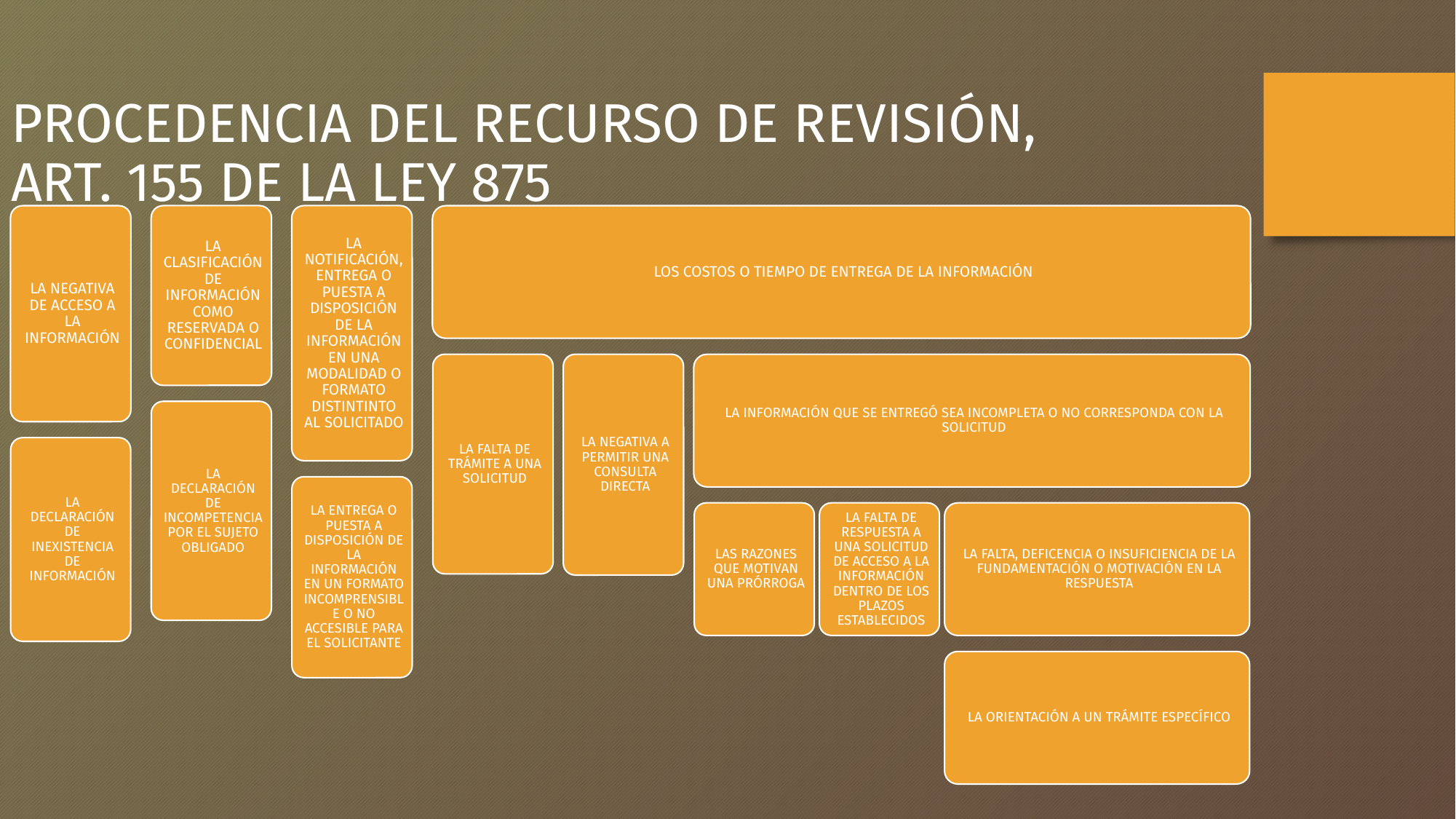

PROCEDENCIA DEL RECURSO DE REVISIÓN, ART. 155 DE LA LEY 875
LA NEGATIVA DE ACCESO A LA INFORMACIÓN
LA DECLARACIÓN DE INEXISTENCIA DE INFORMACIÓN
LA CLASIFICACIÓN DE INFORMACIÓN COMO RESERVADA O CONFIDENCIAL
LA DECLARACIÓN DE INCOMPETENCIA POR EL SUJETO OBLIGADO
LA NOTIFICACIÓN, ENTREGA O PUESTA A DISPOSICIÓN DE LA INFORMACIÓN EN UNA MODALIDAD O FORMATO DISTINTINTO AL SOLICITADO
LA ENTREGA O PUESTA A DISPOSICIÓN DE LA INFORMACIÓN EN UN FORMATO INCOMPRENSIBLE O NO ACCESIBLE PARA EL SOLICITANTE
LOS COSTOS O TIEMPO DE ENTREGA DE LA INFORMACIÓN
LA FALTA DE TRÁMITE A UNA SOLICITUD
LA NEGATIVA A PERMITIR UNA CONSULTA DIRECTA
LA INFORMACIÓN QUE SE ENTREGÓ SEA INCOMPLETA O NO CORRESPONDA CON LA SOLICITUD
LAS RAZONES QUE MOTIVAN UNA PRÓRROGA
LA FALTA DE RESPUESTA A UNA SOLICITUD DE ACCESO A LA INFORMACIÓN DENTRO DE LOS PLAZOS ESTABLECIDOS
LA FALTA, DEFICENCIA O INSUFICIENCIA DE LA FUNDAMENTACIÓN O MOTIVACIÓN EN LA RESPUESTA
LA ORIENTACIÓN A UN TRÁMITE ESPECÍFICO